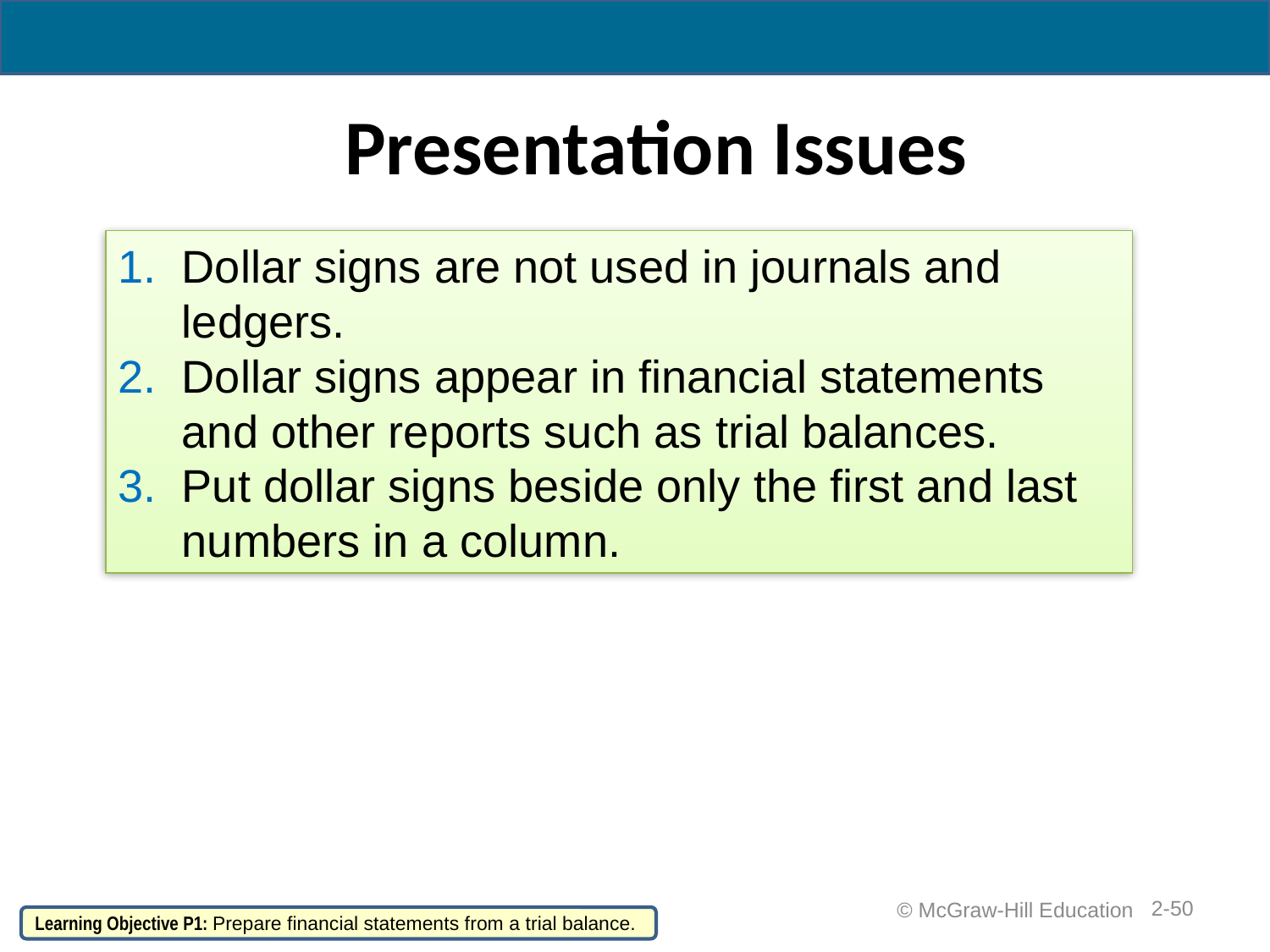

# Presentation Issues
Dollar signs are not used in journals and ledgers.
Dollar signs appear in financial statements and other reports such as trial balances.
Put dollar signs beside only the first and last numbers in a column.
2-50
 © McGraw-Hill Education
Learning Objective P1: Prepare financial statements from a trial balance.